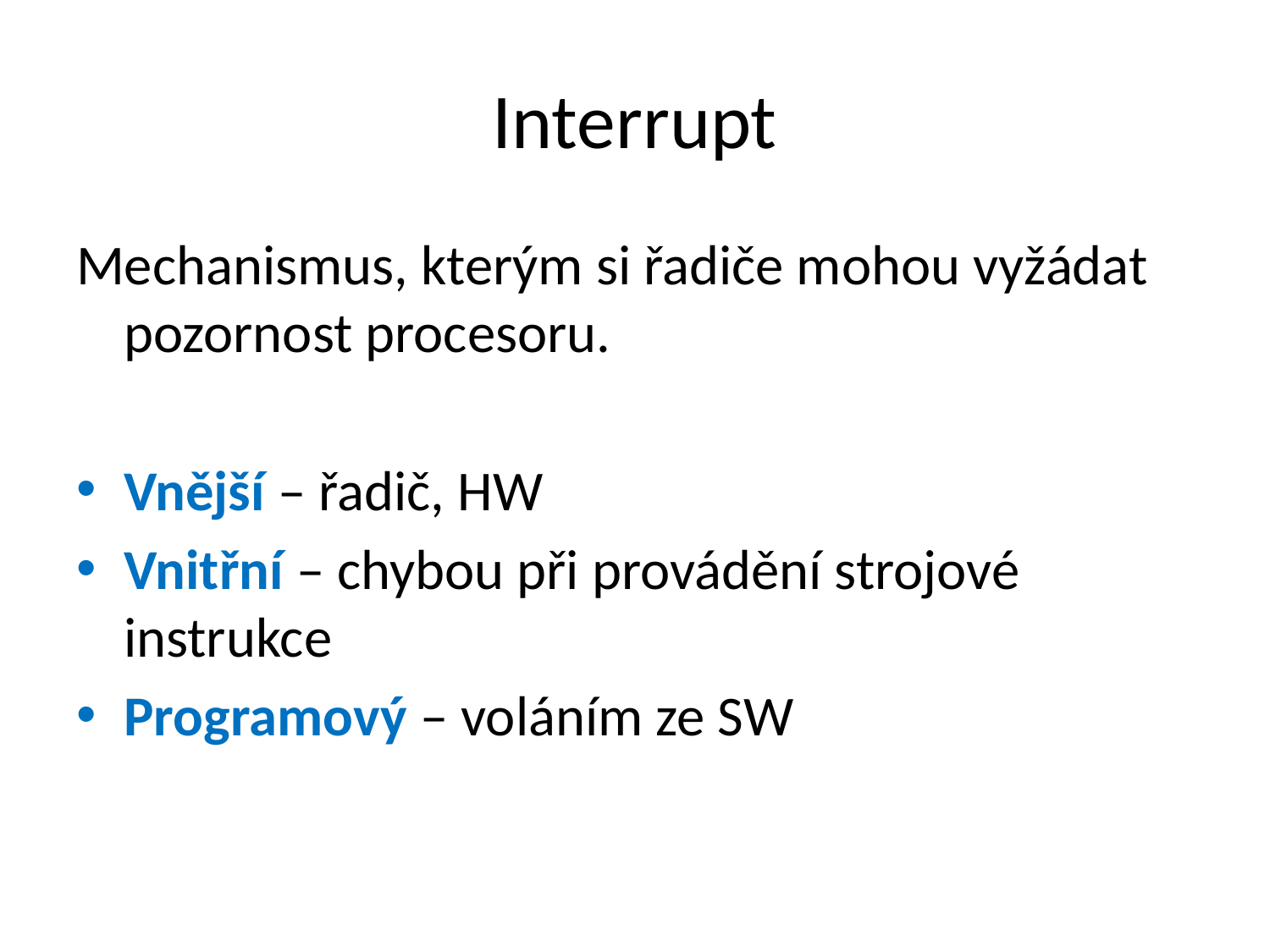

# Interrupt
Mechanismus, kterým si řadiče mohou vyžádat pozornost procesoru.

Vnější – řadič, HW
Vnitřní – chybou při provádění strojové instrukce
Programový – voláním ze SW